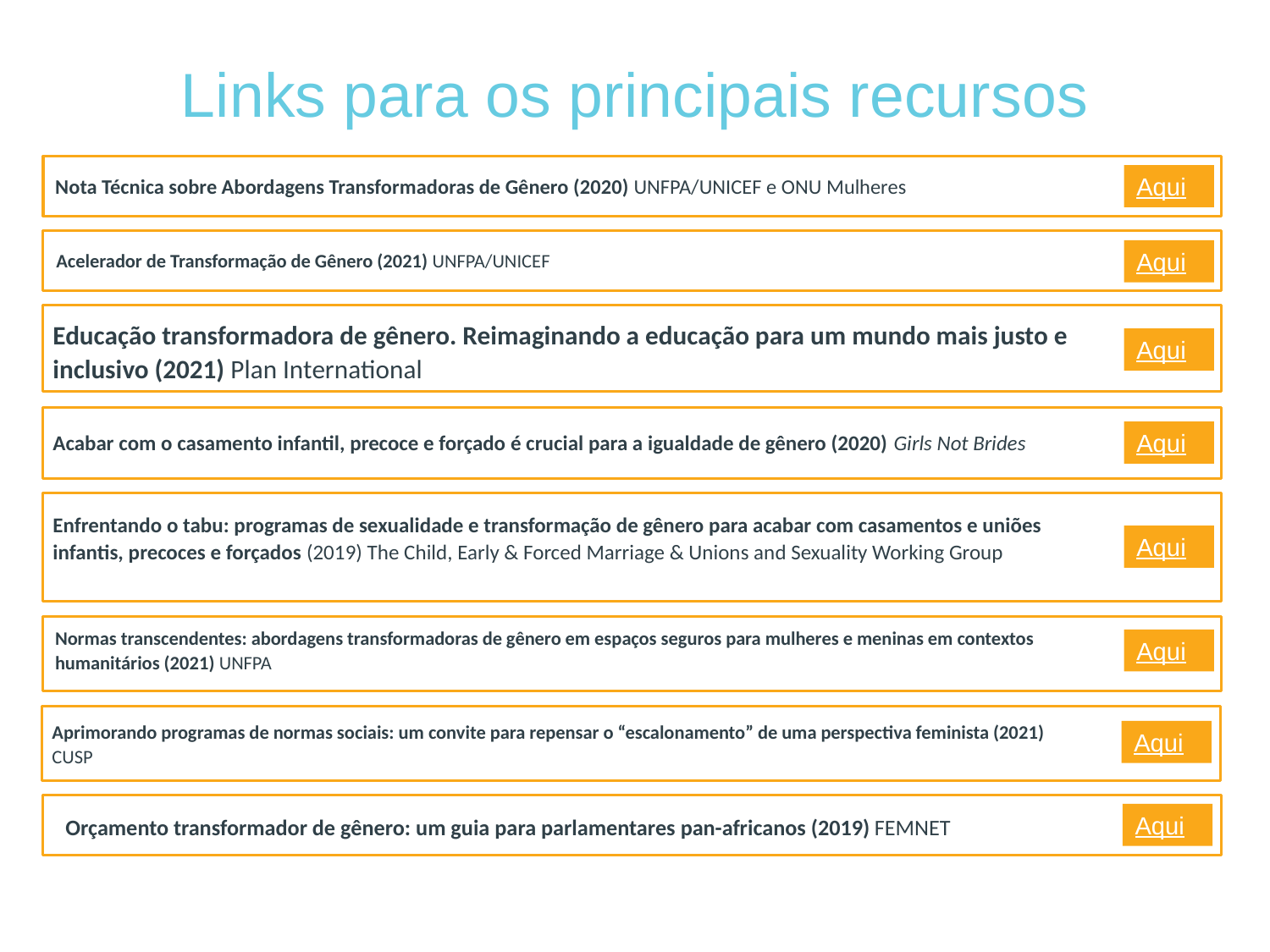

# Links para os principais recursos

Nota Técnica sobre Abordagens Transformadoras de Gênero (2020) UNFPA/UNICEF e ONU Mulheres

Aqui

Aqui
Acelerador de Transformação de Gênero (2021) UNFPA/UNICEF

Educação transformadora de gênero. Reimaginando a educação para um mundo mais justo e inclusivo (2021) Plan International

Aqui

Acabar com o casamento infantil, precoce e forçado é crucial para a igualdade de gênero (2020) Girls Not Brides

Aqui

Enfrentando o tabu: programas de sexualidade e transformação de gênero para acabar com casamentos e uniões infantis, precoces e forçados (2019) The Child, Early & Forced Marriage & Unions and Sexuality Working Group

Aqui

Normas transcendentes: abordagens transformadoras de gênero em espaços seguros para mulheres e meninas em contextos humanitários (2021) UNFPA

Aqui

Aprimorando programas de normas sociais: um convite para repensar o “escalonamento” de uma perspectiva feminista (2021) CUSP

Aqui

Aqui
Orçamento transformador de gênero: um guia para parlamentares pan-africanos (2019) FEMNET